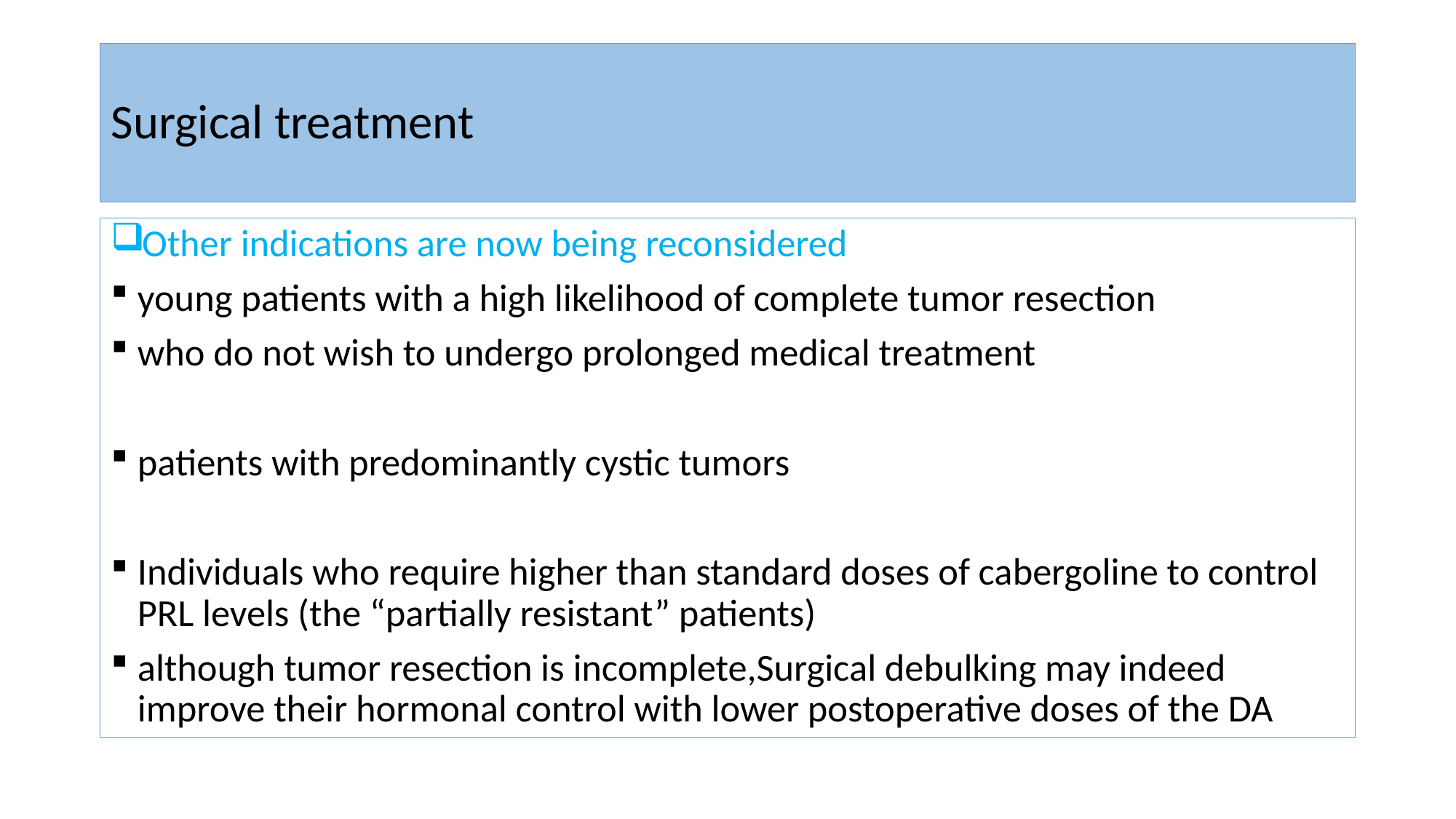

# Surgical treatment
Other indications are now being reconsidered
young patients with a high likelihood of complete tumor resection
who do not wish to undergo prolonged medical treatment

patients with predominantly cystic tumors

Individuals who require higher than standard doses of cabergoline to control PRL levels (the “partially resistant” patients)
although tumor resection is incomplete,Surgical debulking may indeed improve their hormonal control with lower postoperative doses of the DA